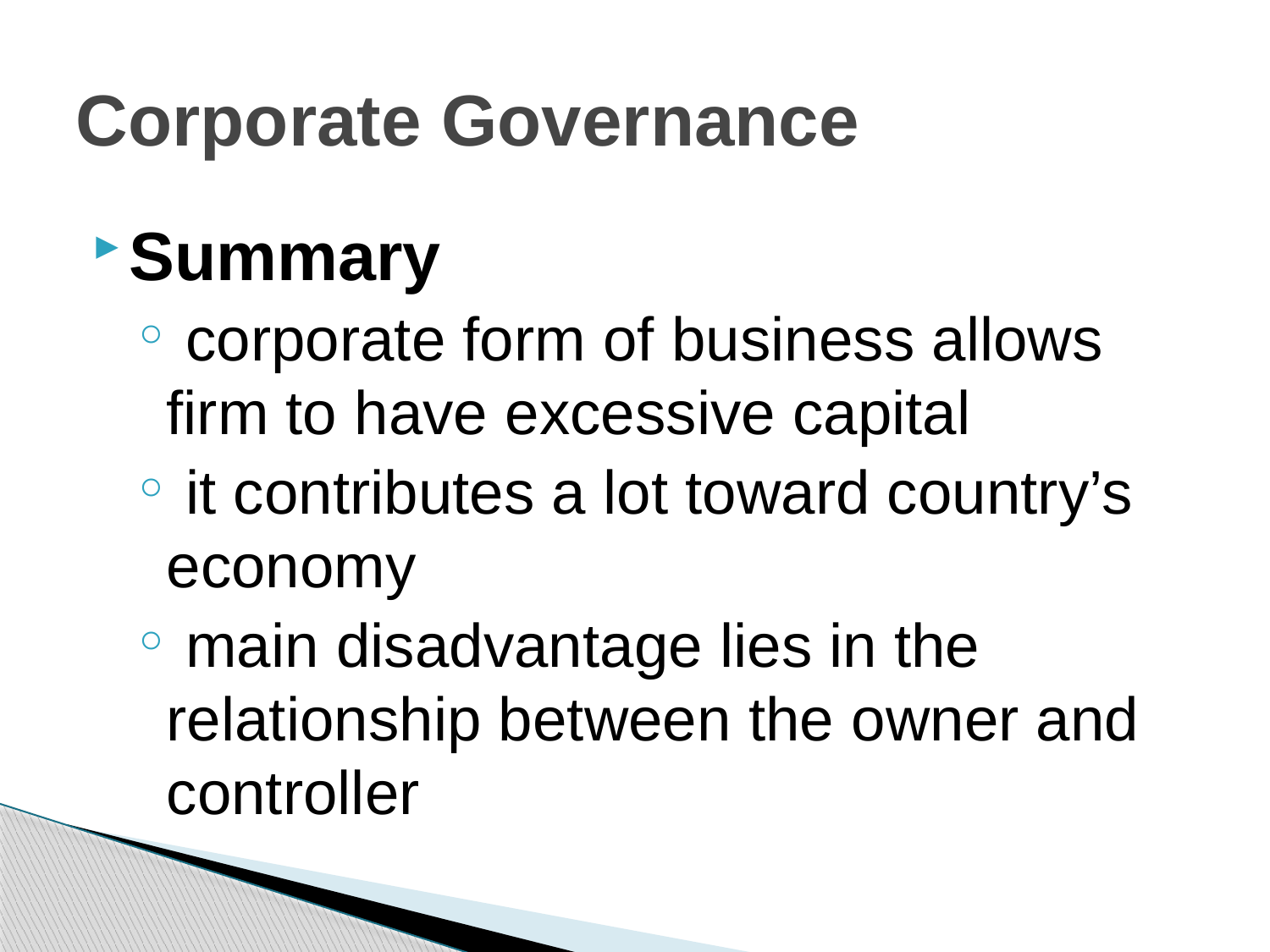

# Corporate Governance
Summary
 corporate form of business allows firm to have excessive capital
 it contributes a lot toward country’s economy
 main disadvantage lies in the relationship between the owner and controller